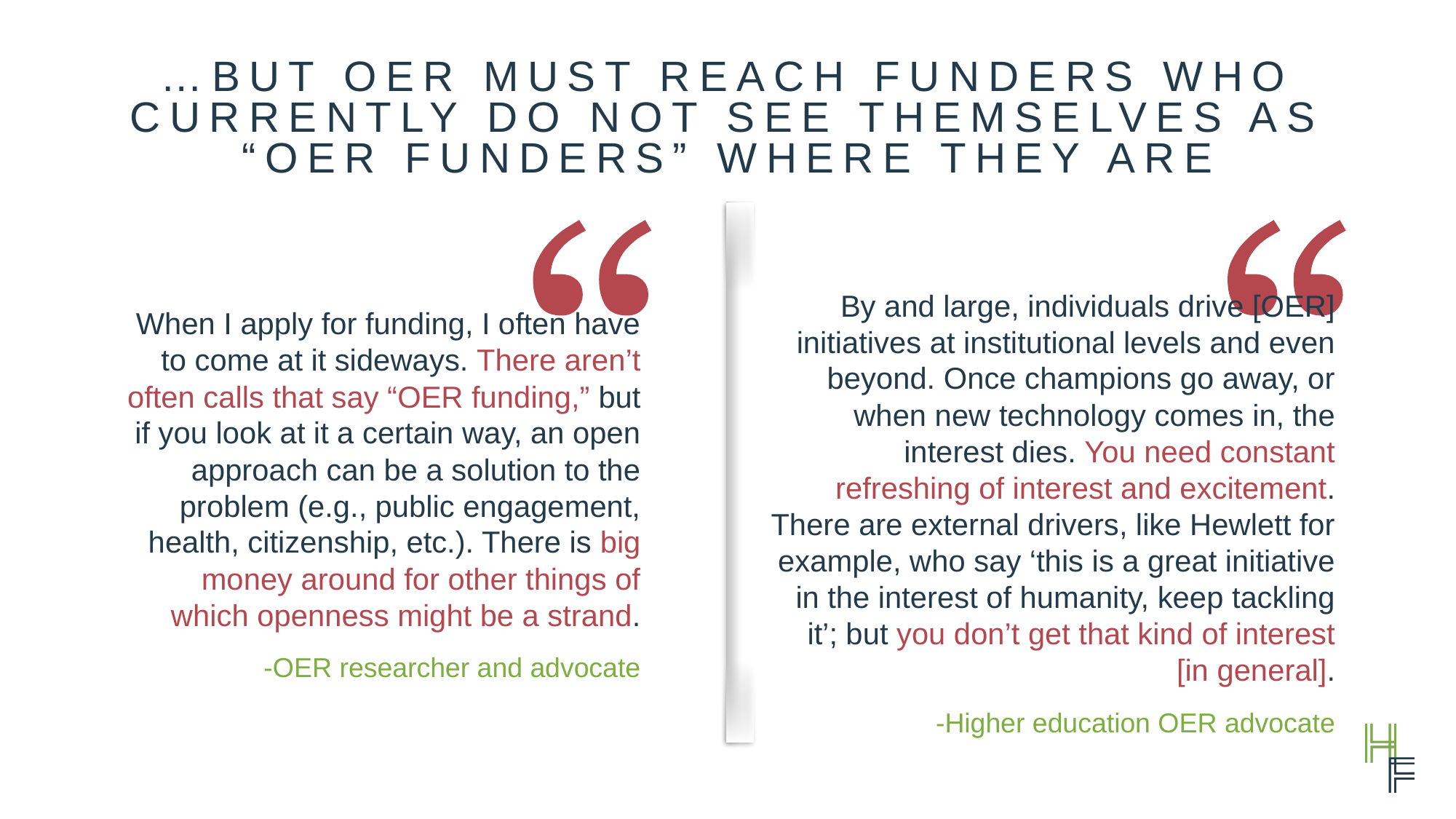

# …But OER must reach funders who currently do not see themselves as “OER funders” where they are

When I apply for funding, I often have to come at it sideways. There aren’t often calls that say “OER funding,” but if you look at it a certain way, an open approach can be a solution to the problem (e.g., public engagement, health, citizenship, etc.). There is big money around for other things of which openness might be a strand.
-OER researcher and advocate
By and large, individuals drive [OER] initiatives at institutional levels and even beyond. Once champions go away, or when new technology comes in, the interest dies. You need constant refreshing of interest and excitement. There are external drivers, like Hewlett for example, who say ‘this is a great initiative in the interest of humanity, keep tackling it’; but you don’t get that kind of interest [in general].
-Higher education OER advocate